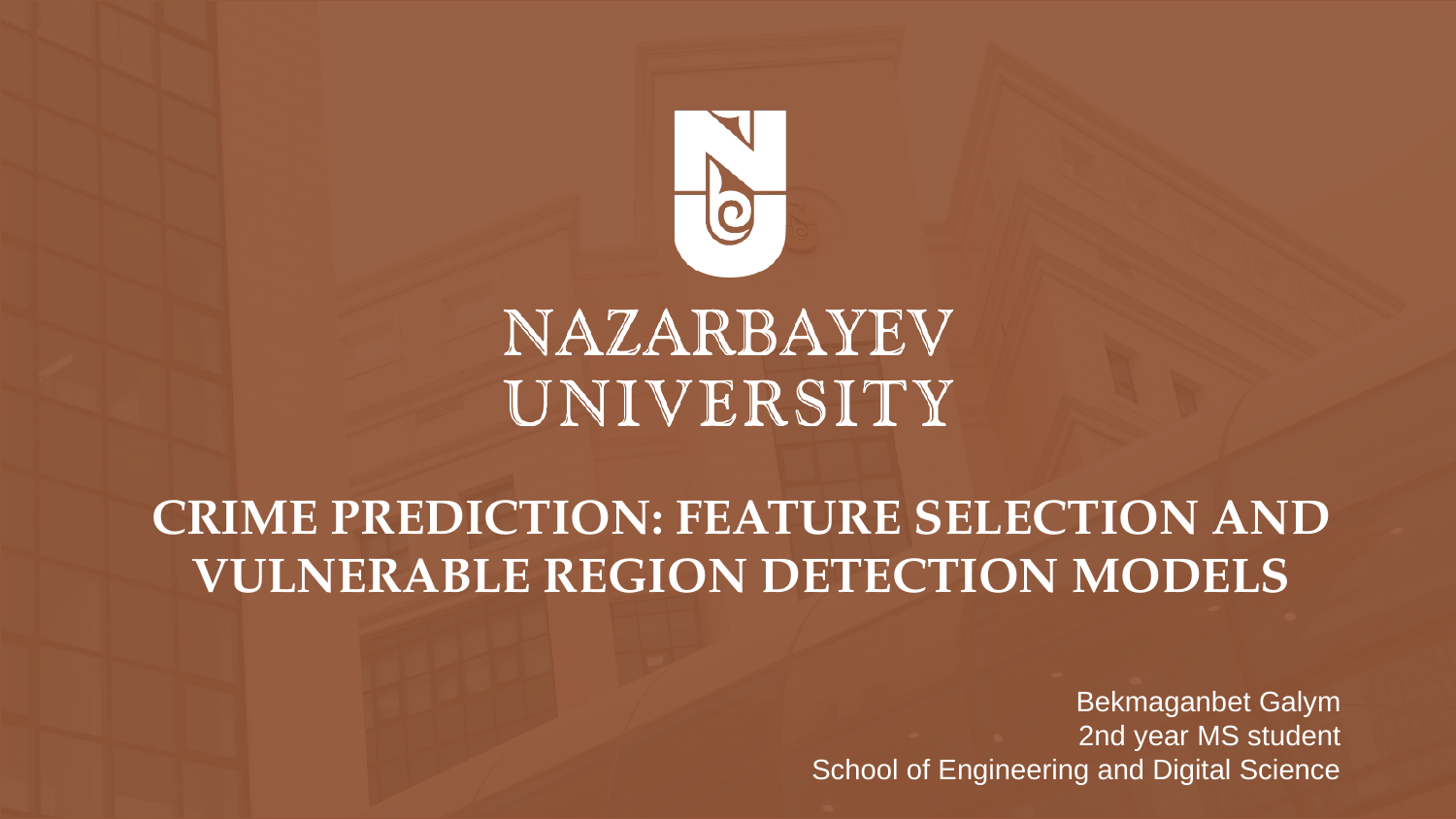

# CRIME PREDICTION: FEATURE SELECTION AND VULNERABLE REGION DETECTION MODELS
Bekmaganbet Galym
2nd year MS student
School of Engineering and Digital Science